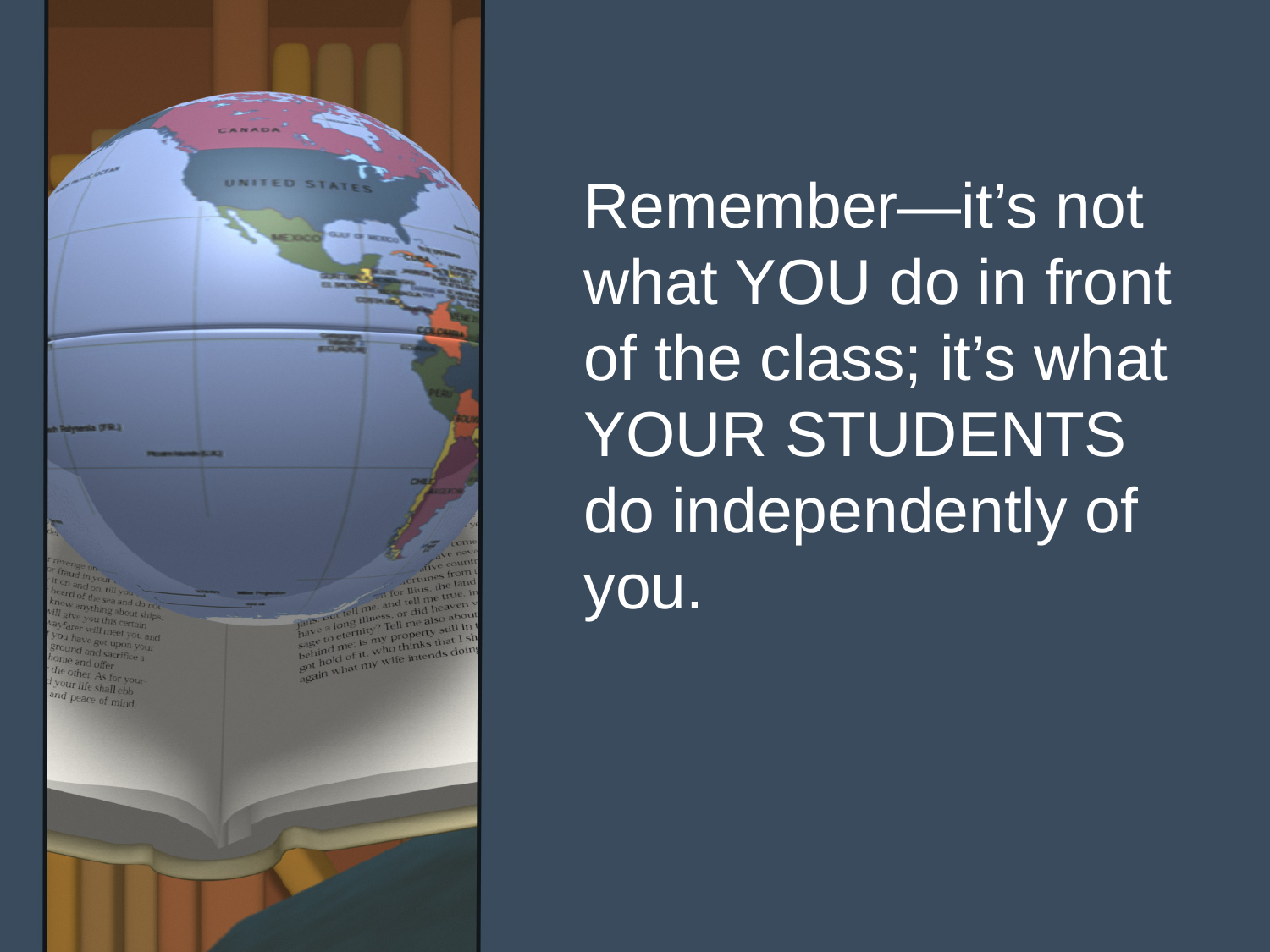

Remember—it’s not what YOU do in front of the class; it’s what YOUR STUDENTS do independently of you.